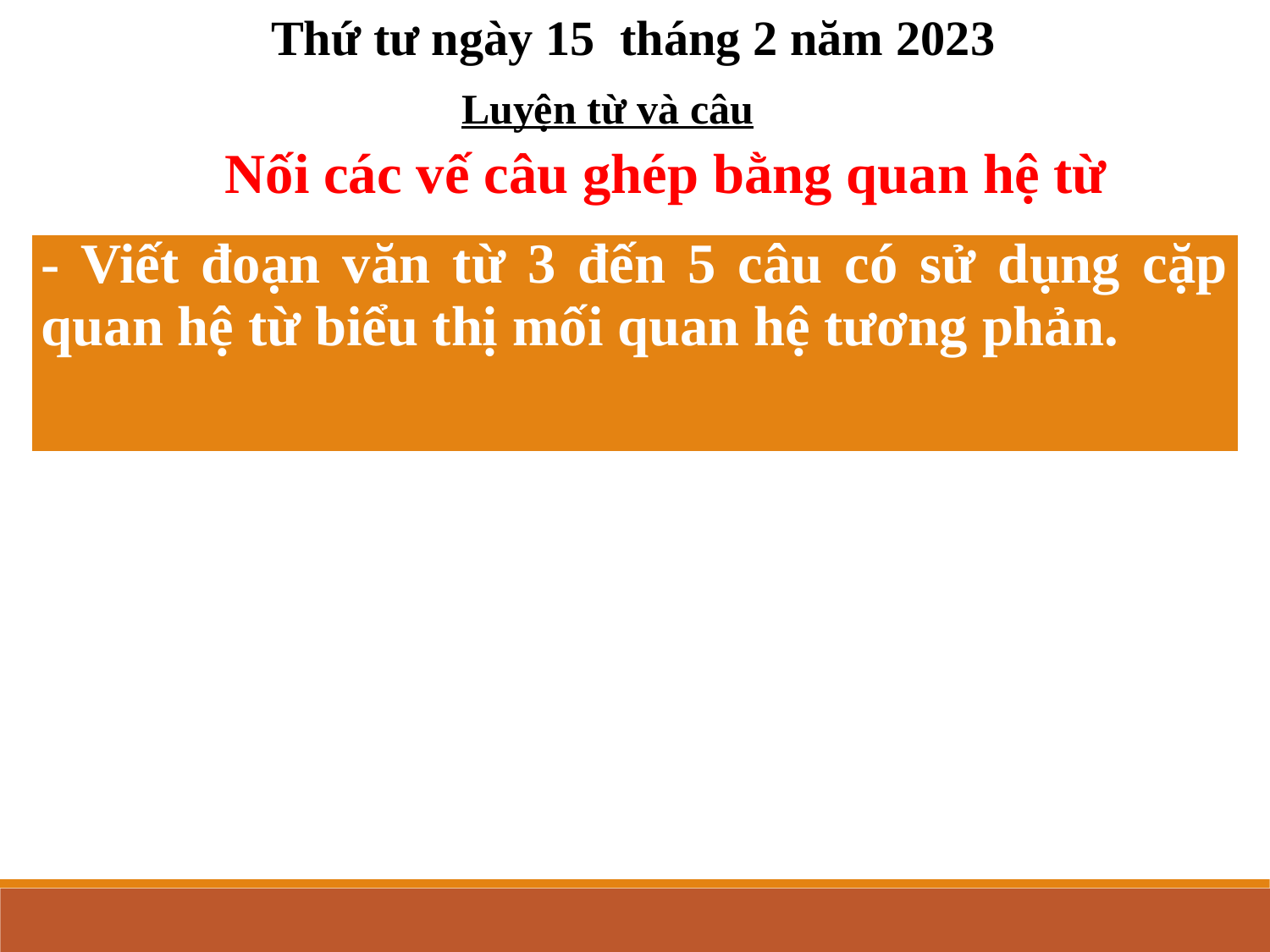

Thứ tư ngày 15  tháng 2 năm 2023
Luyện từ và câu
         Nối các vế câu ghép bằng quan hệ từ
| - Viết đoạn văn từ 3 đến 5 câu có sử dụng cặp quan hệ từ biểu thị mối quan hệ tương phản. |
| --- |